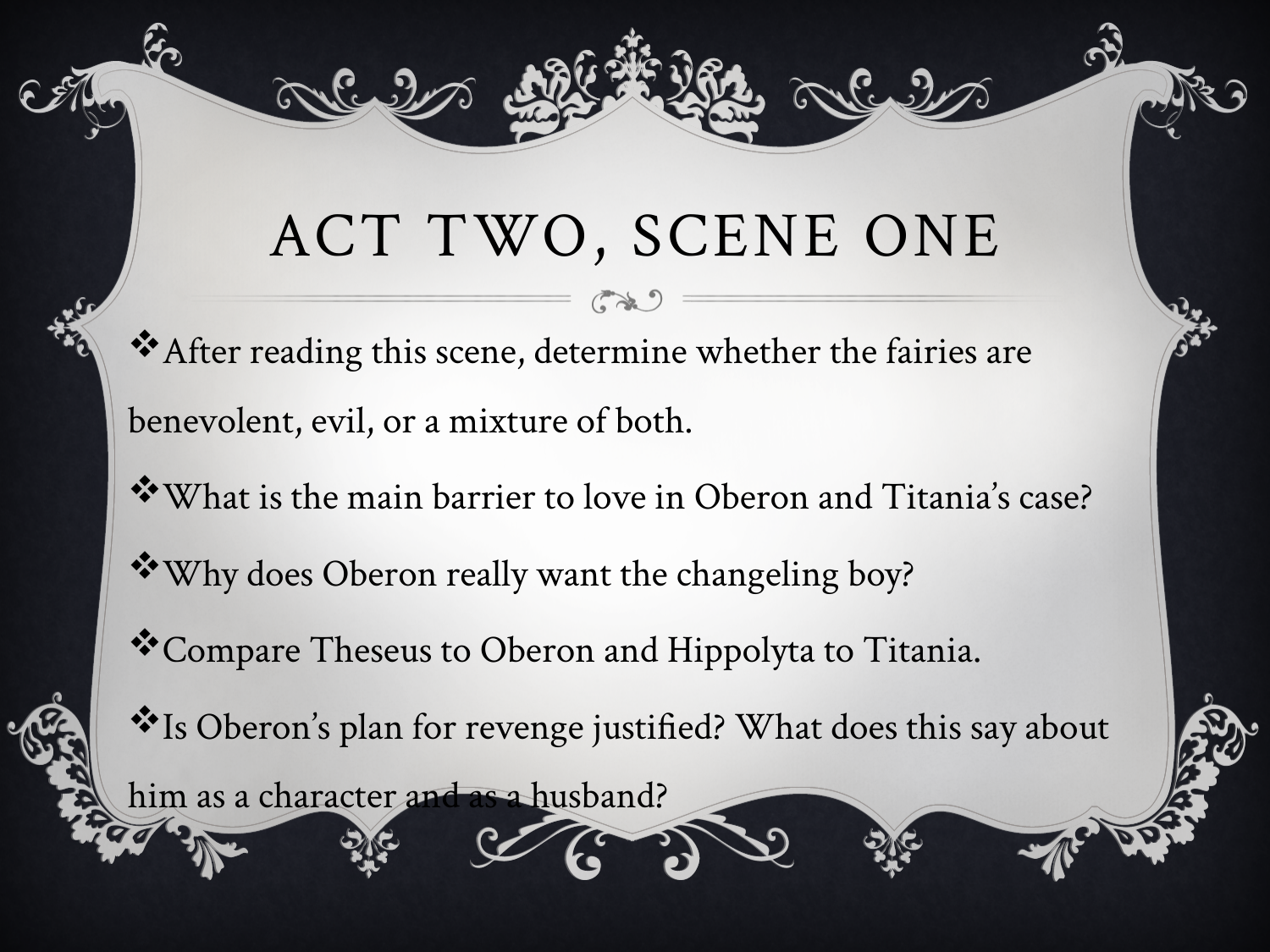

# Act Two, Scene One
After reading this scene, determine whether the fairies are benevolent, evil, or a mixture of both.
What is the main barrier to love in Oberon and Titania’s case?
Why does Oberon really want the changeling boy?
Compare Theseus to Oberon and Hippolyta to Titania.
Is Oberon’s plan for revenge justified? What does this say about him as a character and as a husband?